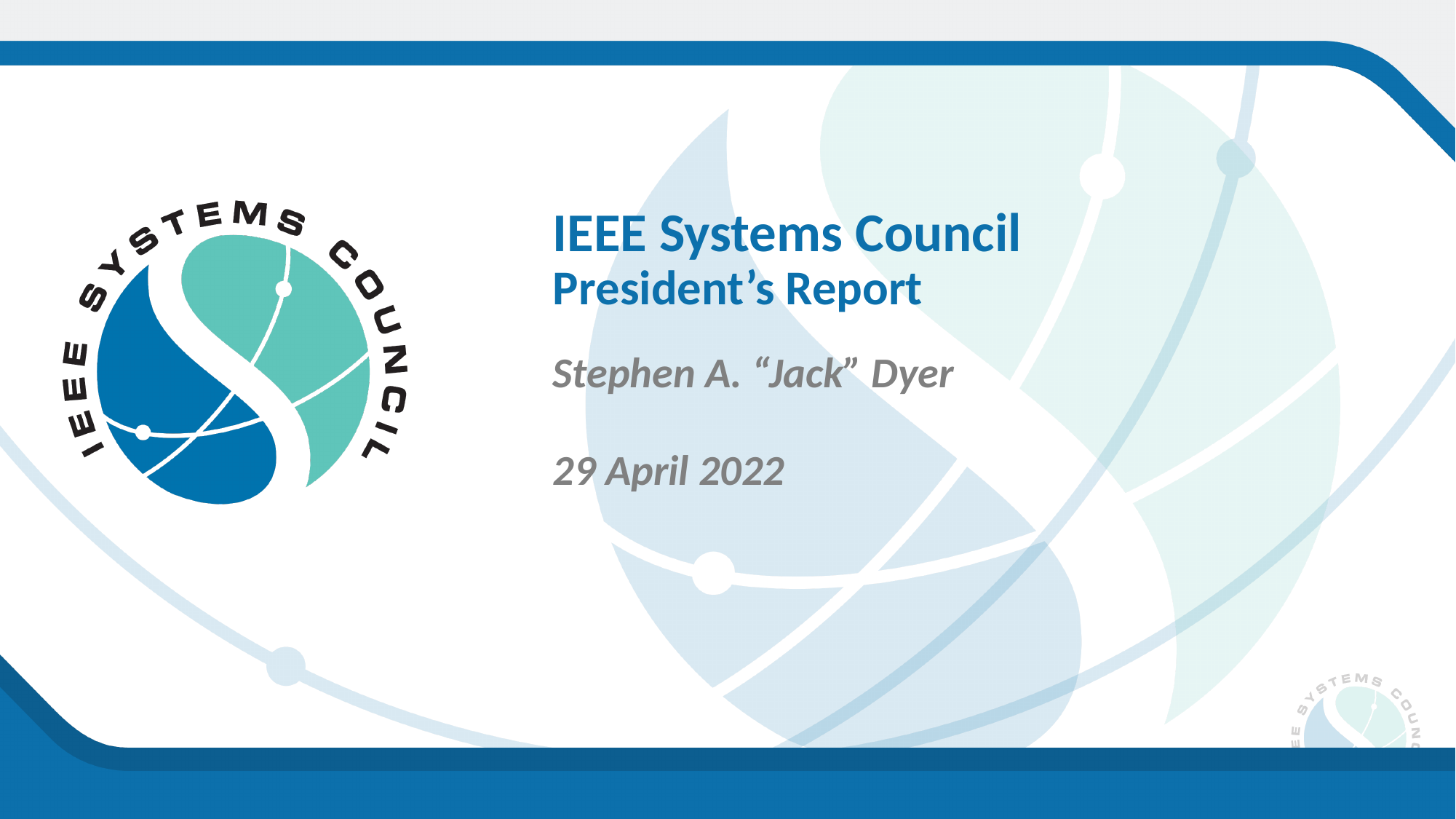

IEEE Systems Council
President’s Report
Stephen A. “Jack” Dyer

29 April 2022